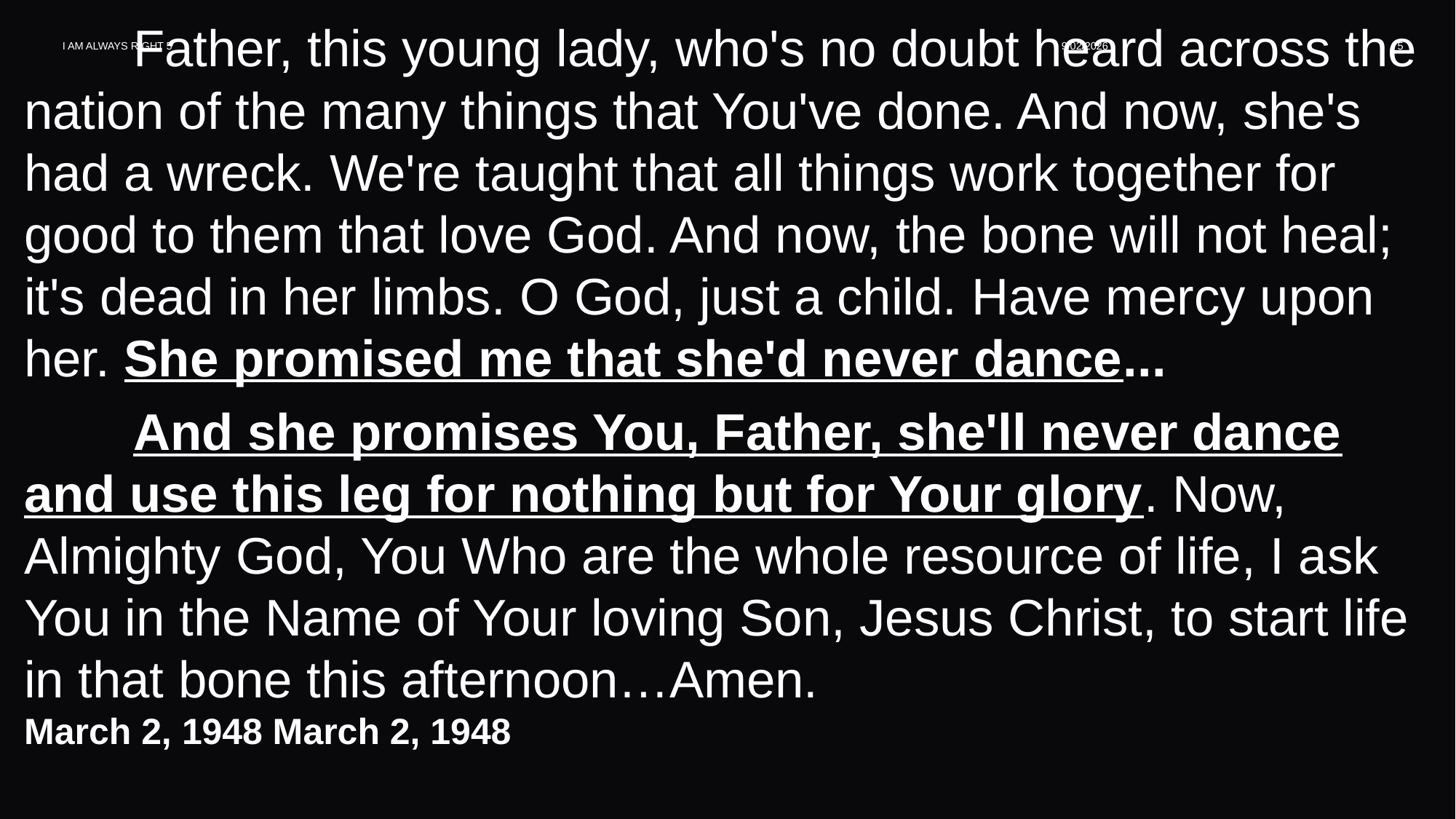

Father, this young lady, who's no doubt heard across the nation of the many things that You've done. And now, she's had a wreck. We're taught that all things work together for good to them that love God. And now, the bone will not heal; it's dead in her limbs. O God, just a child. Have mercy upon her. She promised me that she'd never dance...
	And she promises You, Father, she'll never dance and use this leg for nothing but for Your glory. Now, Almighty God, You Who are the whole resource of life, I ask You in the Name of Your loving Son, Jesus Christ, to start life in that bone this afternoon…Amen.					March 2, 1948 March 2, 1948
I am Always Right 5
9/02/2026
5